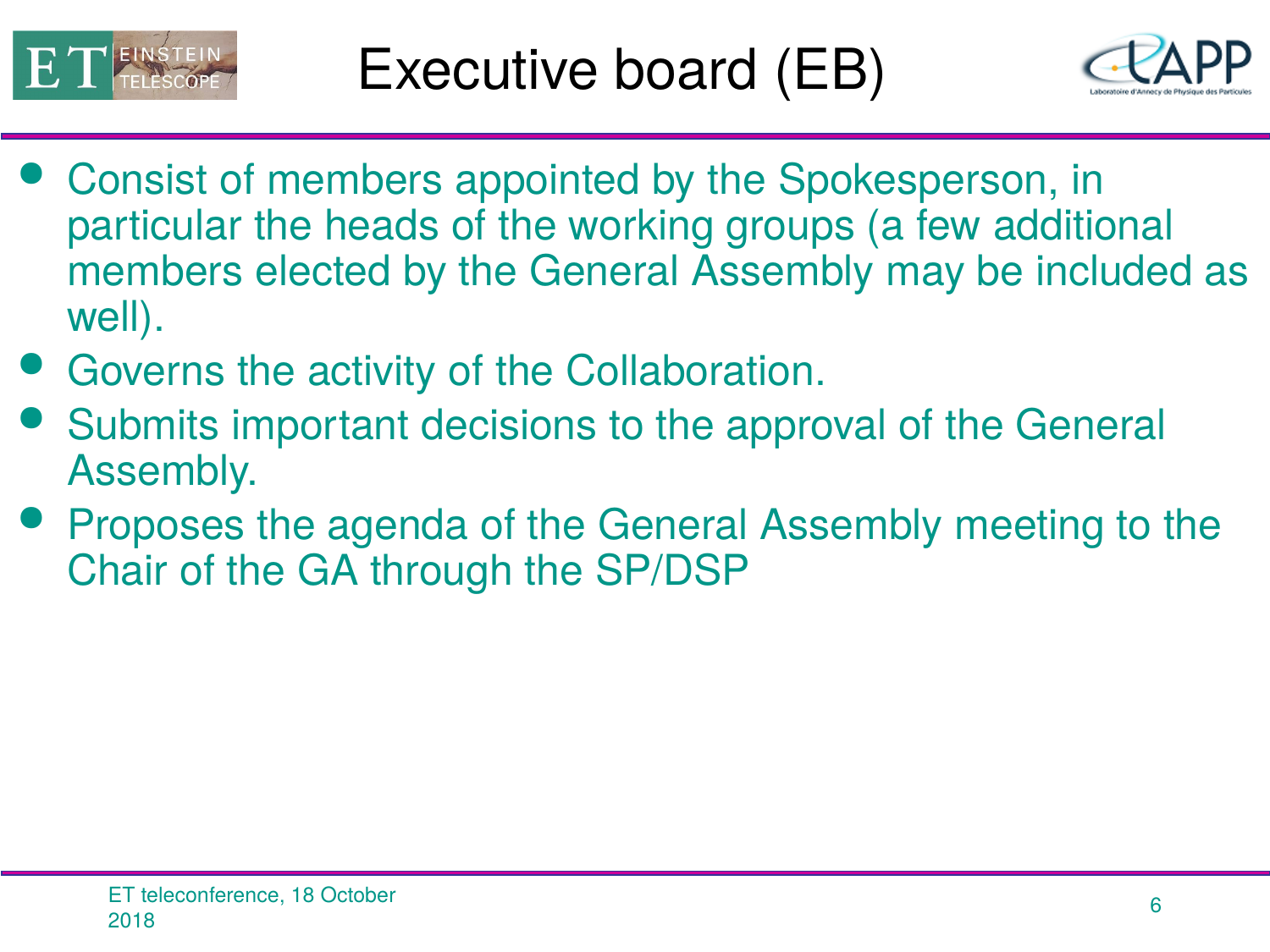

# Executive board (EB)
Consist of members appointed by the Spokesperson, in particular the heads of the working groups (a few additional members elected by the General Assembly may be included as well).
Governs the activity of the Collaboration.
Submits important decisions to the approval of the General Assembly.
Proposes the agenda of the General Assembly meeting to the Chair of the GA through the SP/DSP
ET teleconference, 18 October 2018
6